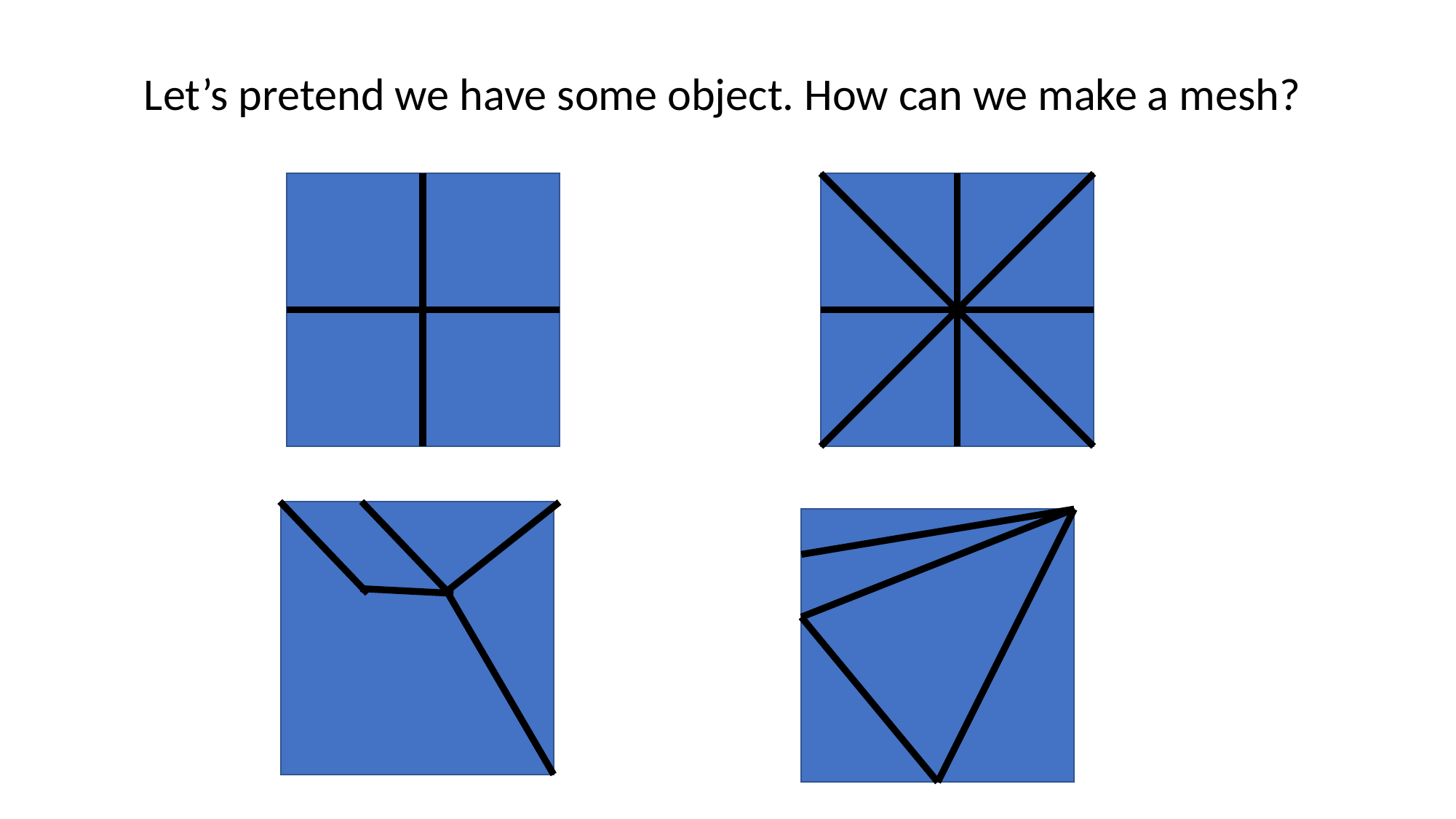

# Let’s pretend we have some object. How can we make a mesh?